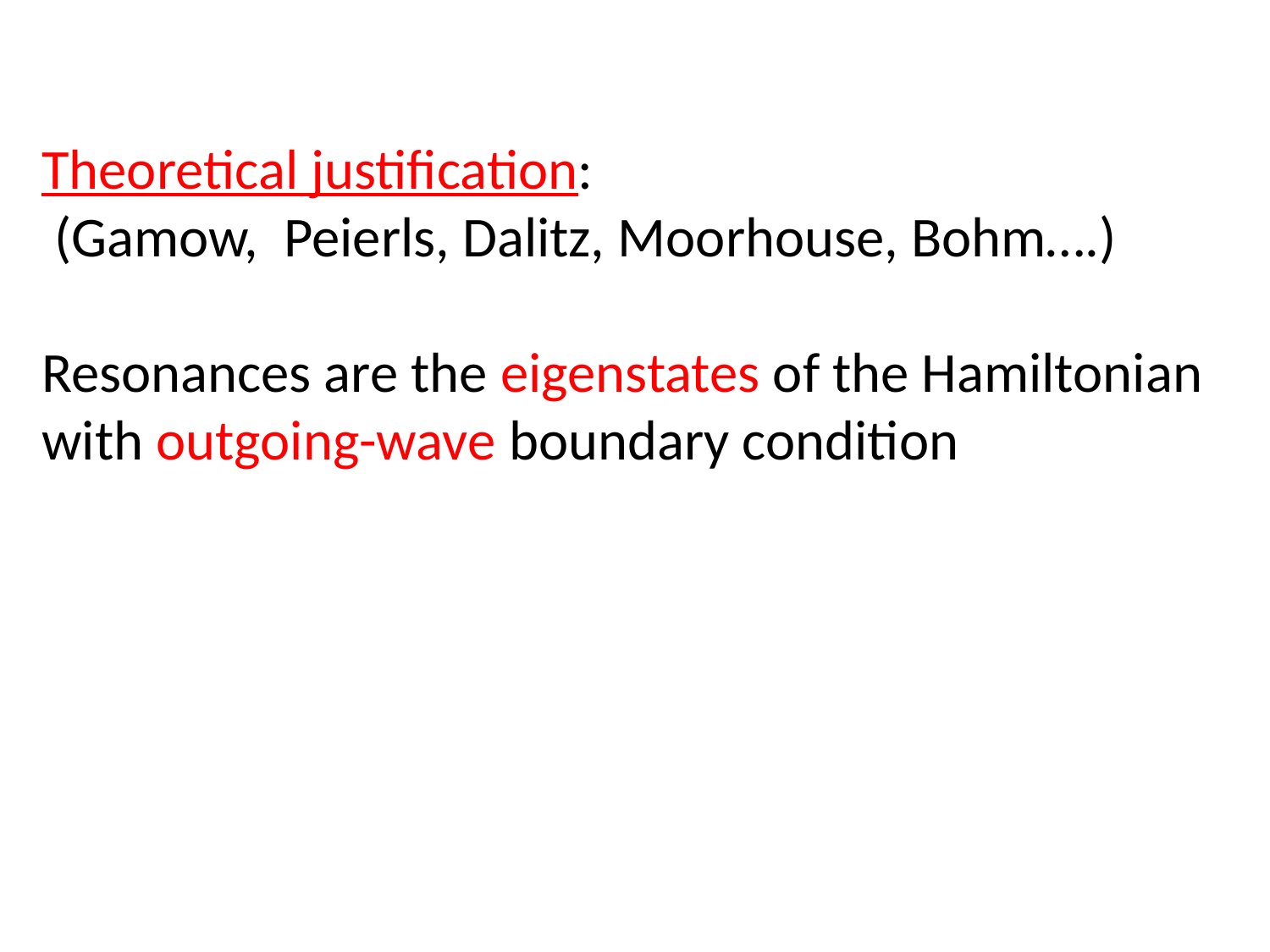

Theoretical justification:
 (Gamow,  Peierls, Dalitz, Moorhouse, Bohm….)

Resonances are the eigenstates of the Hamiltonian
with outgoing-wave boundary condition